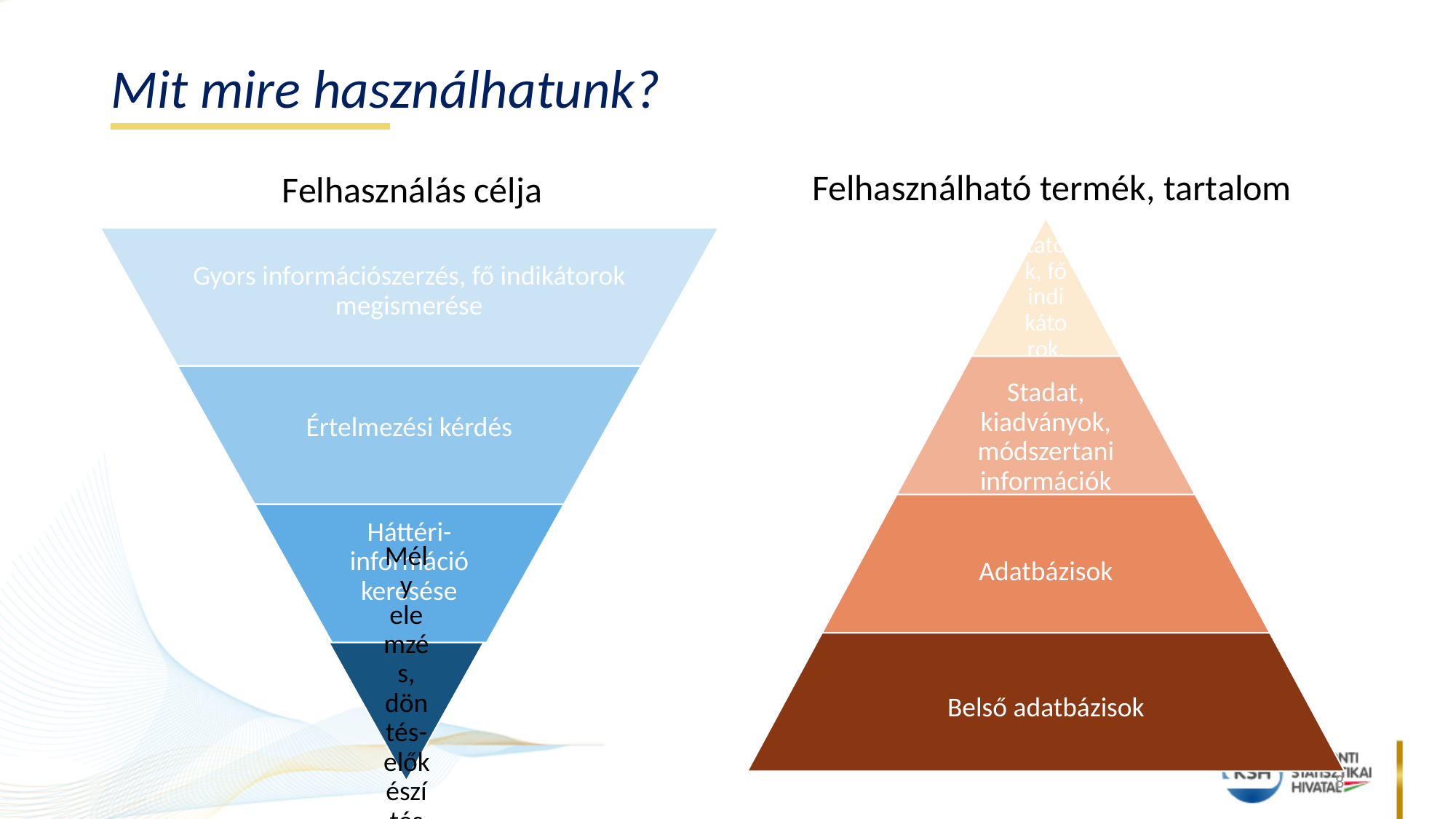

# Mit mire használhatunk?
Felhasználható termék, tartalom
Felhasználás célja

Gyorstájékoz-tatók, fő indikátorok, adatvizuali-zációk
Stadat, kiadványok, módszertani információk
Adatbázisok
Belső adatbázisok
Gyors információszerzés, fő indikátorok megismerése
Értelmezési kérdés
Háttéri-információ keresése
Mély elemzés, döntés-előkészítés
8